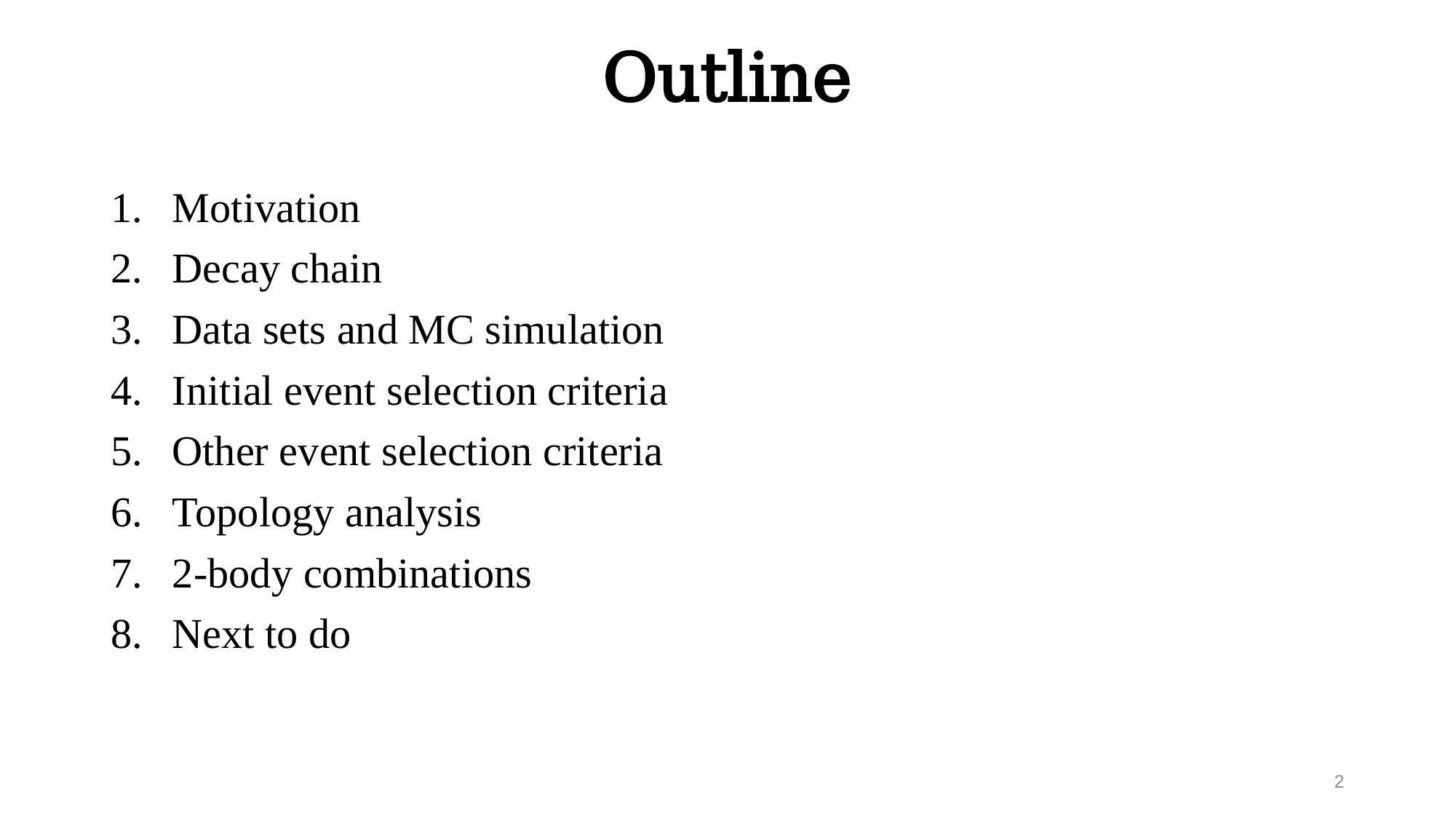

# Outline
Motivation
Decay chain
Data sets and MC simulation
Initial event selection criteria
Other event selection criteria
Topology analysis
2-body combinations
Next to do
2